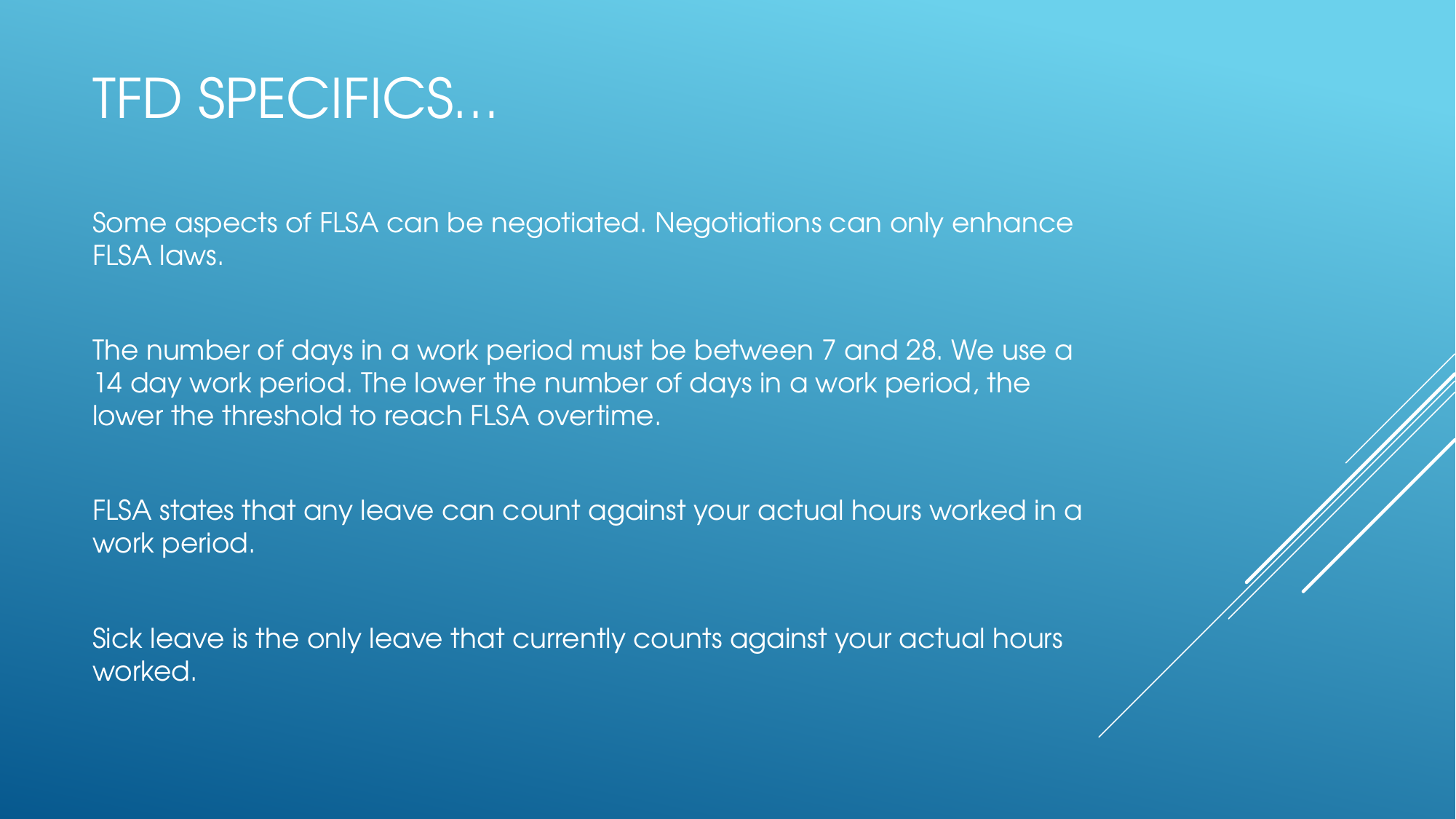

# Tfd specifics…

Some aspects of FLSA can be negotiated. Negotiations can only enhance FLSA laws.

The number of days in a work period must be between 7 and 28. We use a 14 day work period. The lower the number of days in a work period, the lower the threshold to reach FLSA overtime.

FLSA states that any leave can count against your actual hours worked in a work period.

Sick leave is the only leave that currently counts against your actual hours worked.